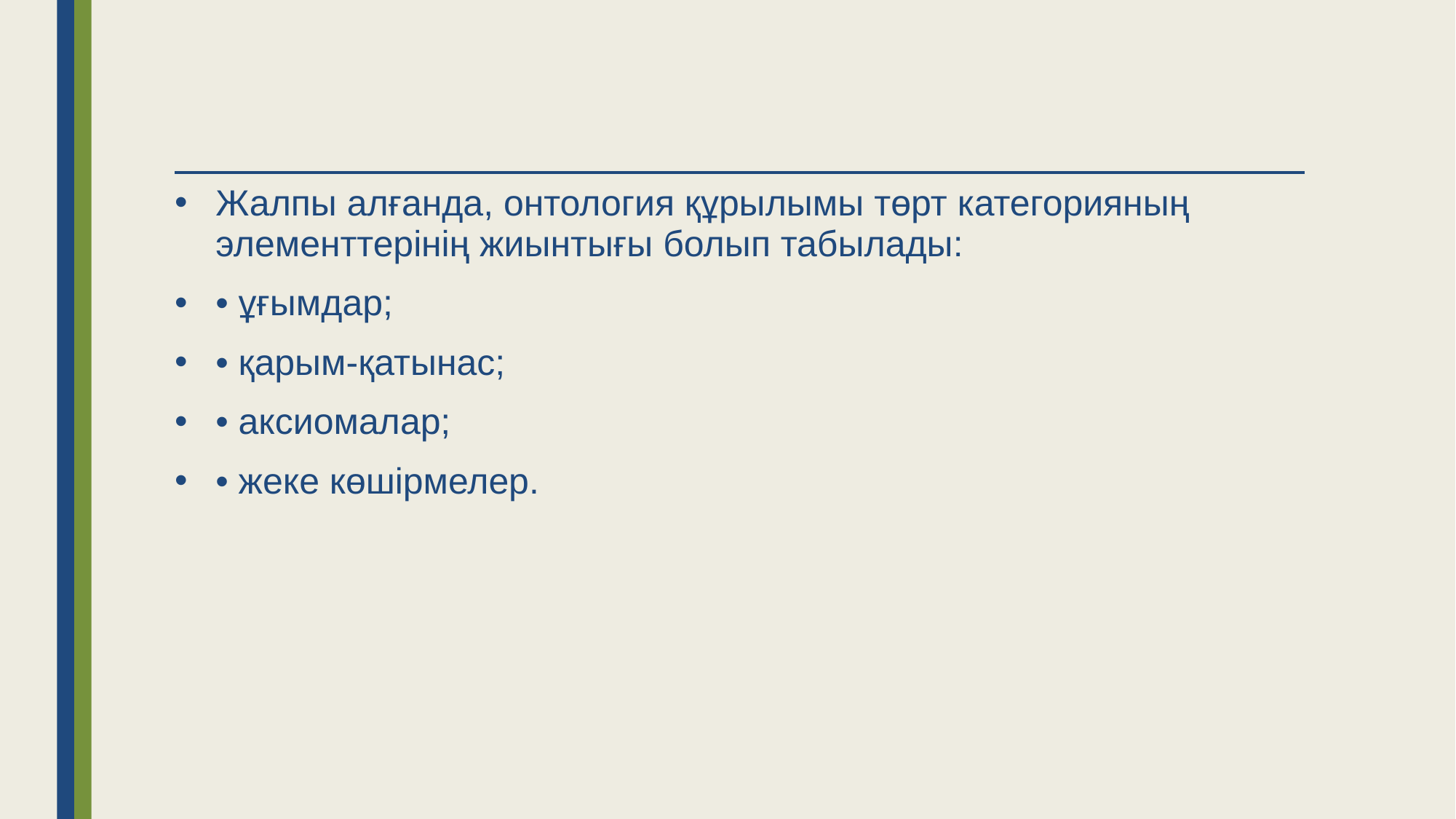

Жалпы алғанда, онтология құрылымы төрт категорияның элементтерінің жиынтығы болып табылады:
• ұғымдар;
• қарым-қатынас;
• аксиомалар;
• жеке көшірмелер.